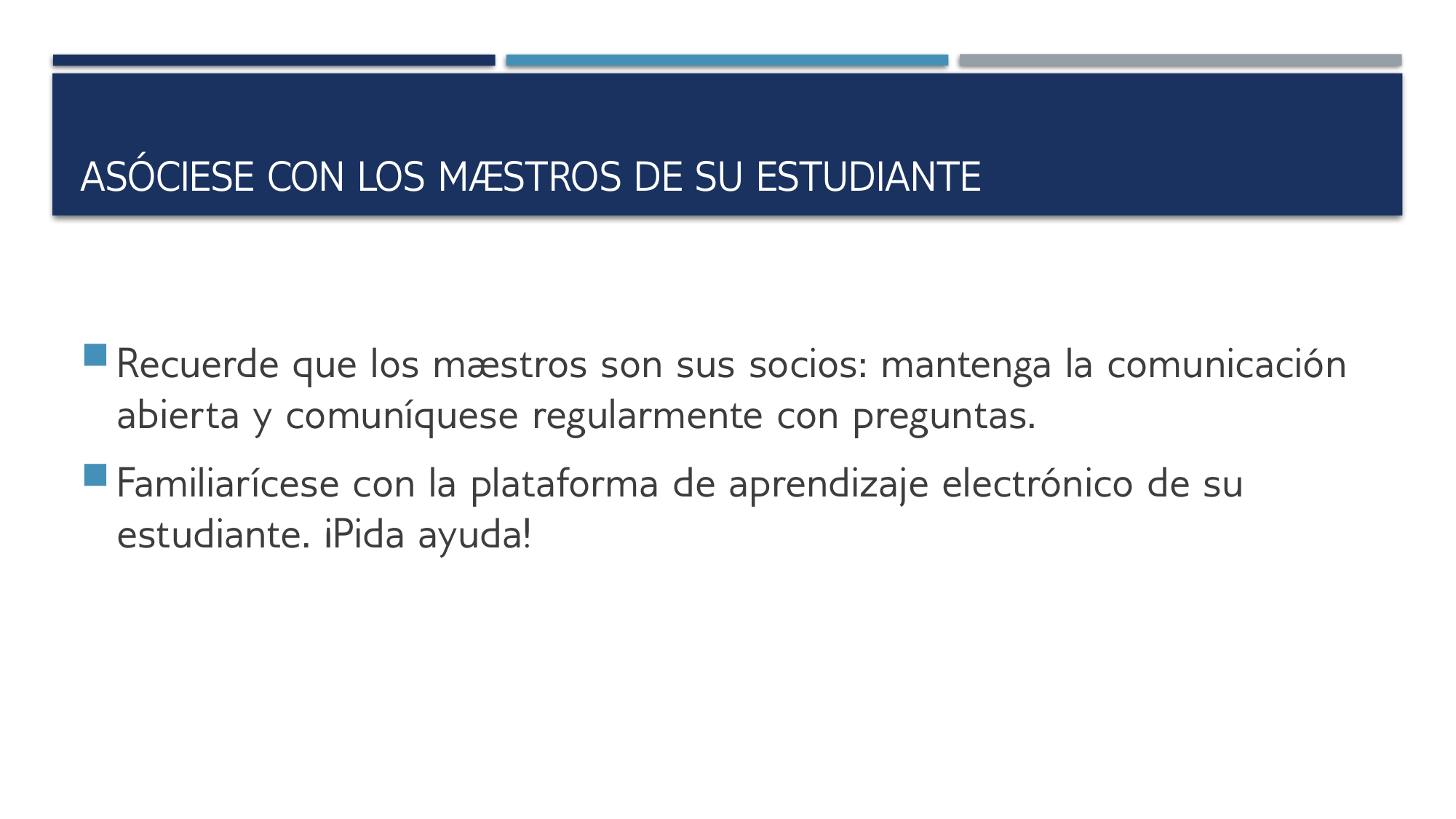

# Asóciese con los maestros de su estudiante
Recuerde que los maestros son sus socios: mantenga la comunicación abierta y comuníquese regularmente con preguntas.
Familiarícese con la plataforma de aprendizaje electrónico de su estudiante. ¡Pida ayuda!